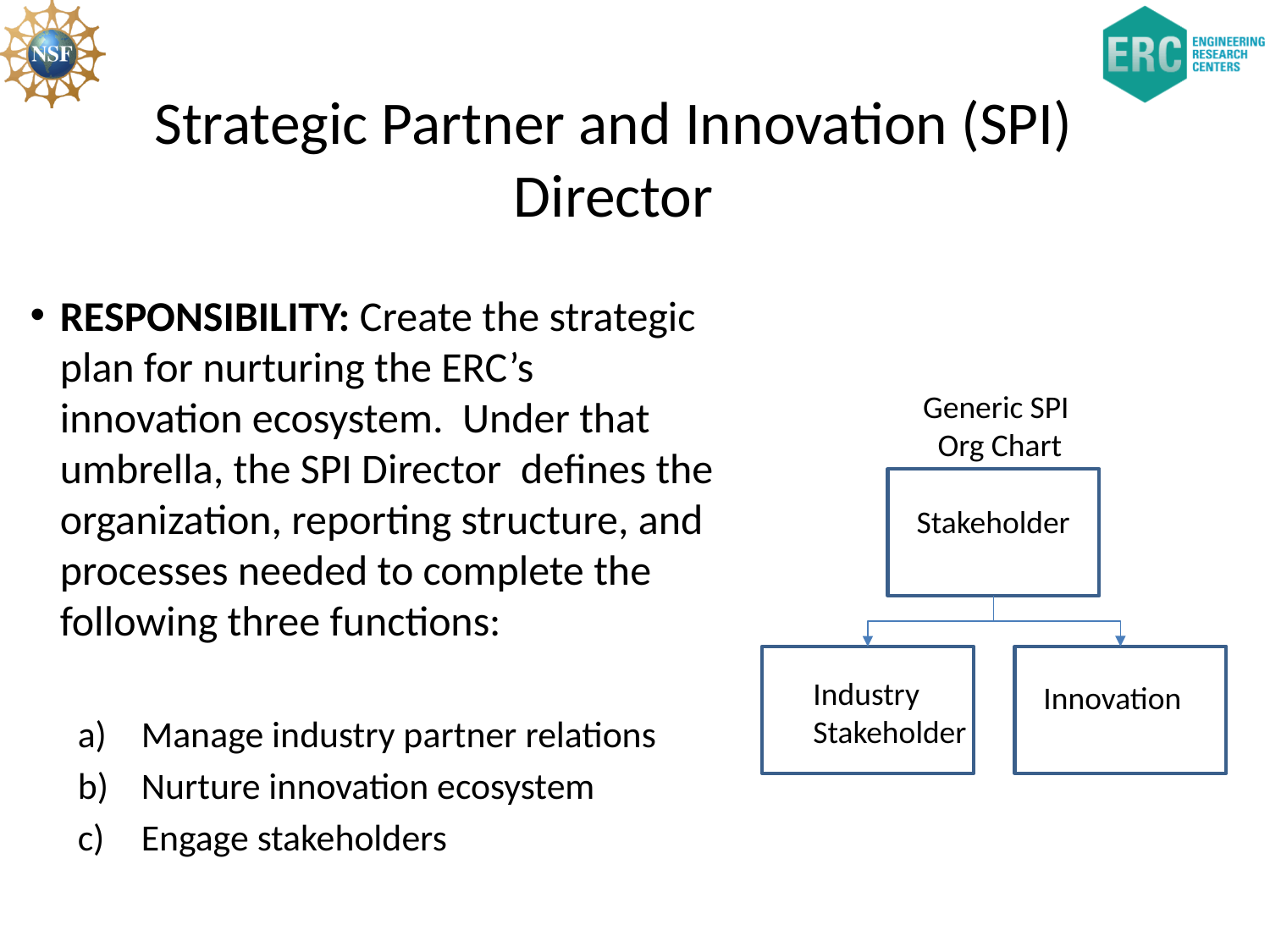

# Strategic Partner and Innovation (SPI) Director
RESPONSIBILITY: Create the strategic plan for nurturing the ERC’s innovation ecosystem.  Under that umbrella, the SPI Director  defines the organization, reporting structure, and processes needed to complete the following three functions:

Manage industry partner relations
Nurture innovation ecosystem
Engage stakeholders

Generic SPI
Org Chart

Stakeholder

Industry
Stakeholder
Innovation